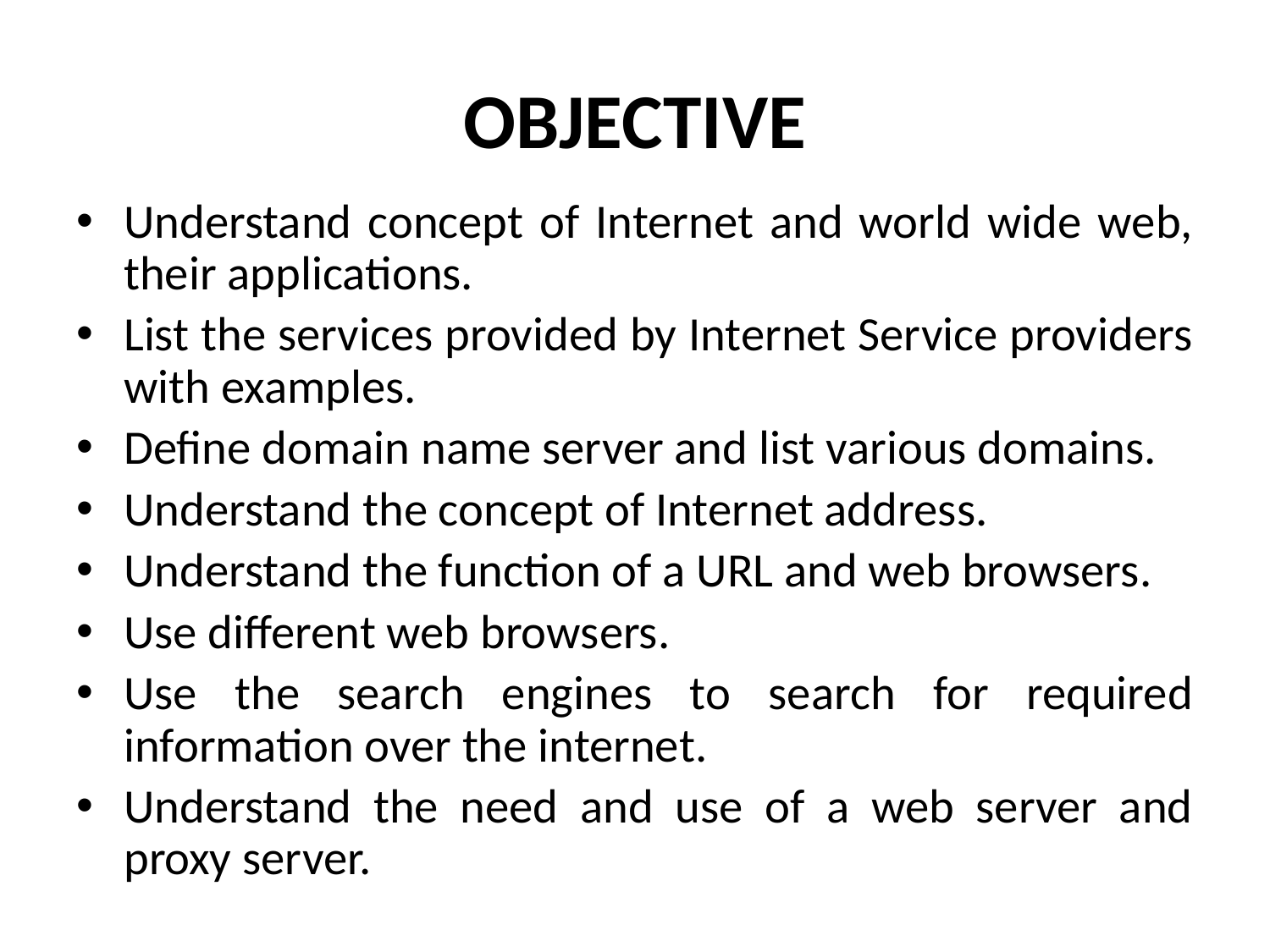

# OBJECTIVE
Understand concept of Internet and world wide web, their applications.
List the services provided by Internet Service providers with examples.
Define domain name server and list various domains.
Understand the concept of Internet address.
Understand the function of a URL and web browsers.
Use different web browsers.
Use the search engines to search for required information over the internet.
Understand the need and use of a web server and proxy server.